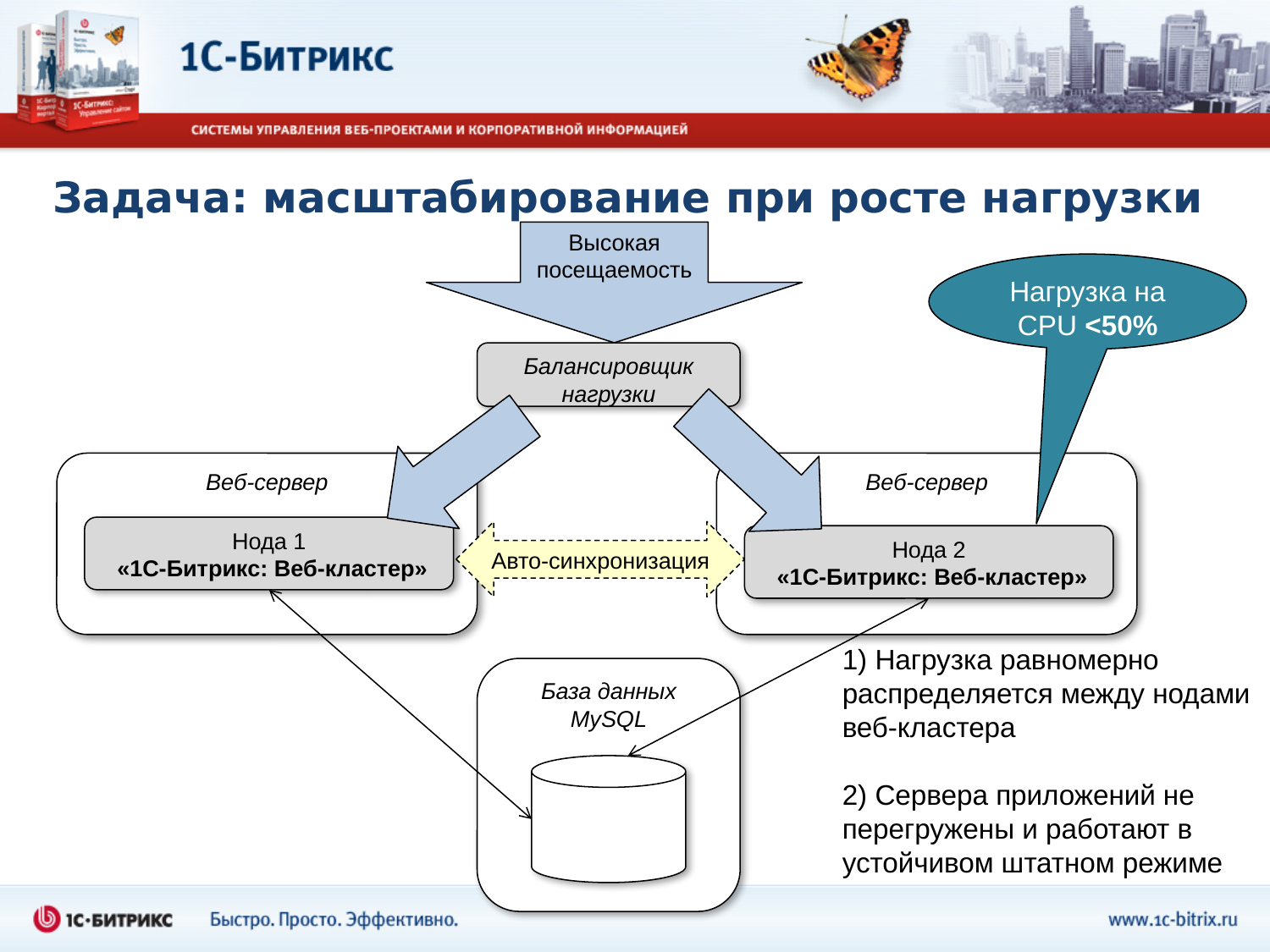

Задача: масштабирование при росте нагрузки
Высокая посещаемость
Нагрузка на CPU <50%
Балансировщик нагрузки

Веб-сервер
Веб-сервер
Нода 1
 «1С-Битрикс: Веб-кластер»
Авто-синхронизация
Нода 2
 «1С-Битрикс: Веб-кластер»
1) Нагрузка равномерно распределяется между нодами веб-кластера
2) Сервера приложений не перегружены и работают в устойчивом штатном режиме
База данных MySQL